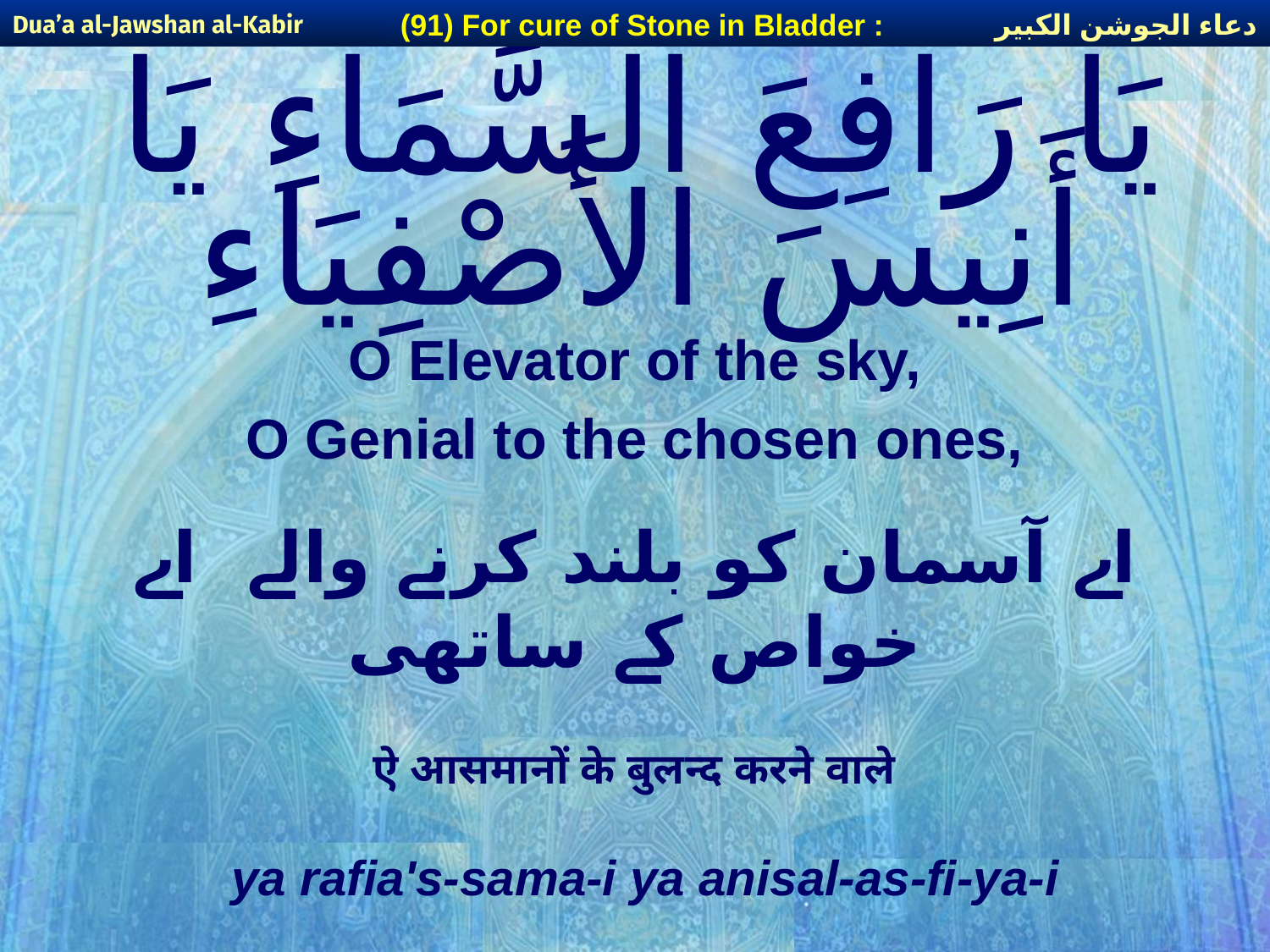

دعاء الجوشن الكبير
(91) For cure of Stone in Bladder :
Dua’a al-Jawshan al-Kabir
# يَا رَافِعَ السَّمَاءِ يَا أَنِيسَ الأَصْفِيَاءِ
O Elevator of the sky,
O Genial to the chosen ones,
اے آسمان کو بلند کرنے والے  اے خواص کے ساتھی
ऐ आसमानों के बुलन्द करने वाले
ya rafia's-sama-i ya anisal-as-fi-ya-i